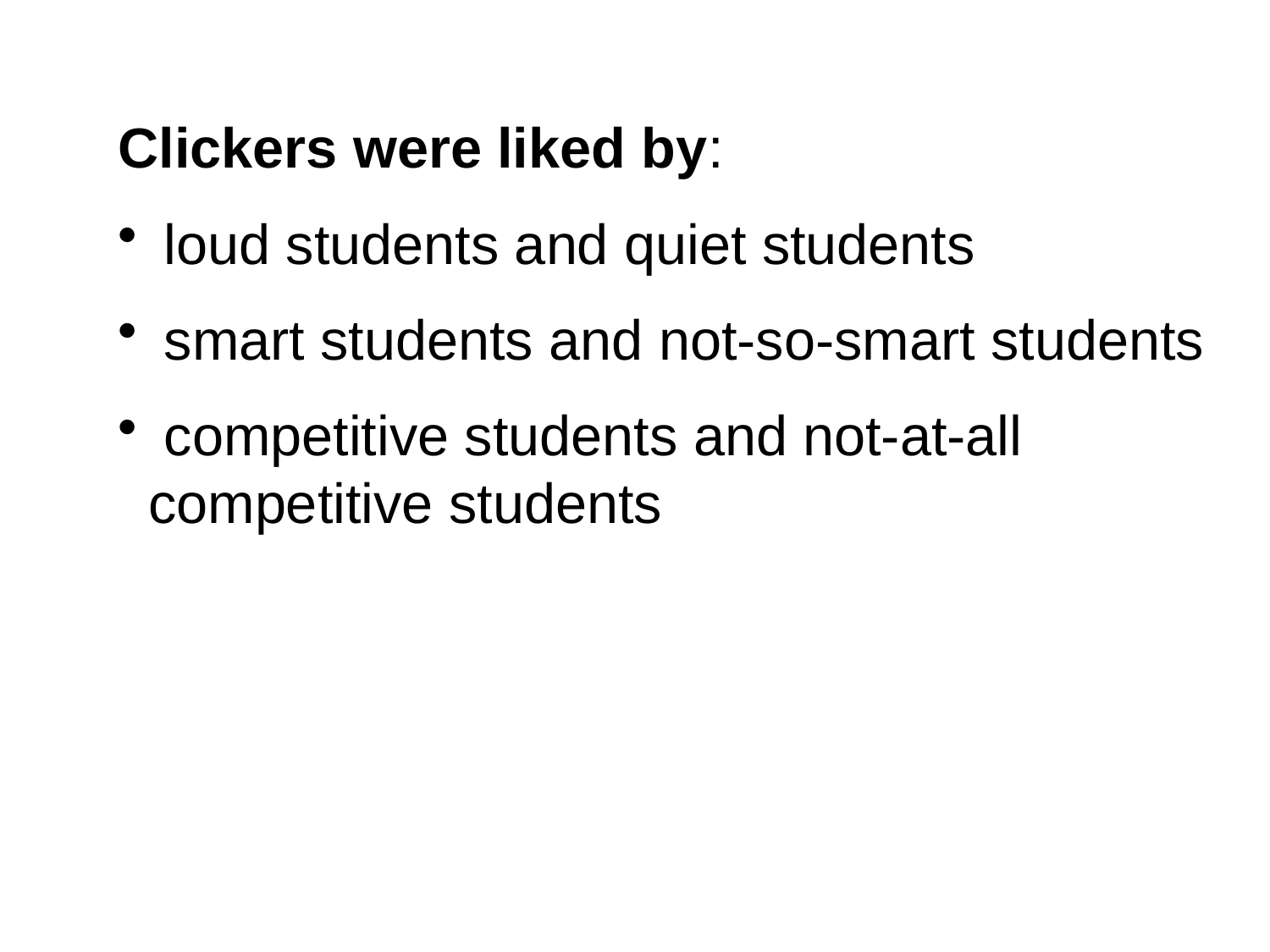

Clickers were liked by:
 loud students and quiet students
 smart students and not-so-smart students
 competitive students and not-at-all competitive students